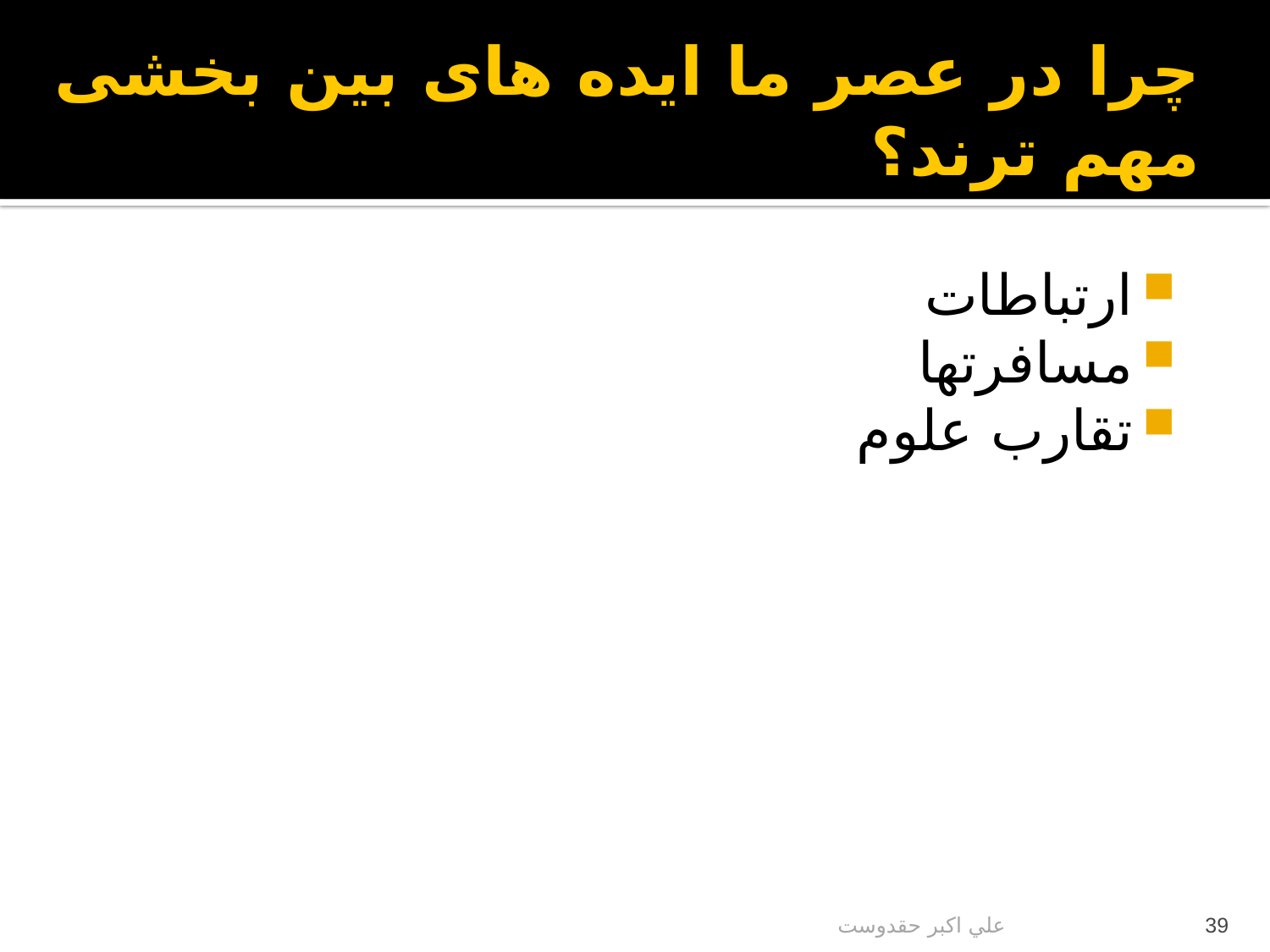

# چرا در عصر ما ايده های بين بخشی مهم ترند؟
ارتباطات
مسافرتها
تقارب علوم
علي اكبر حقدوست
39